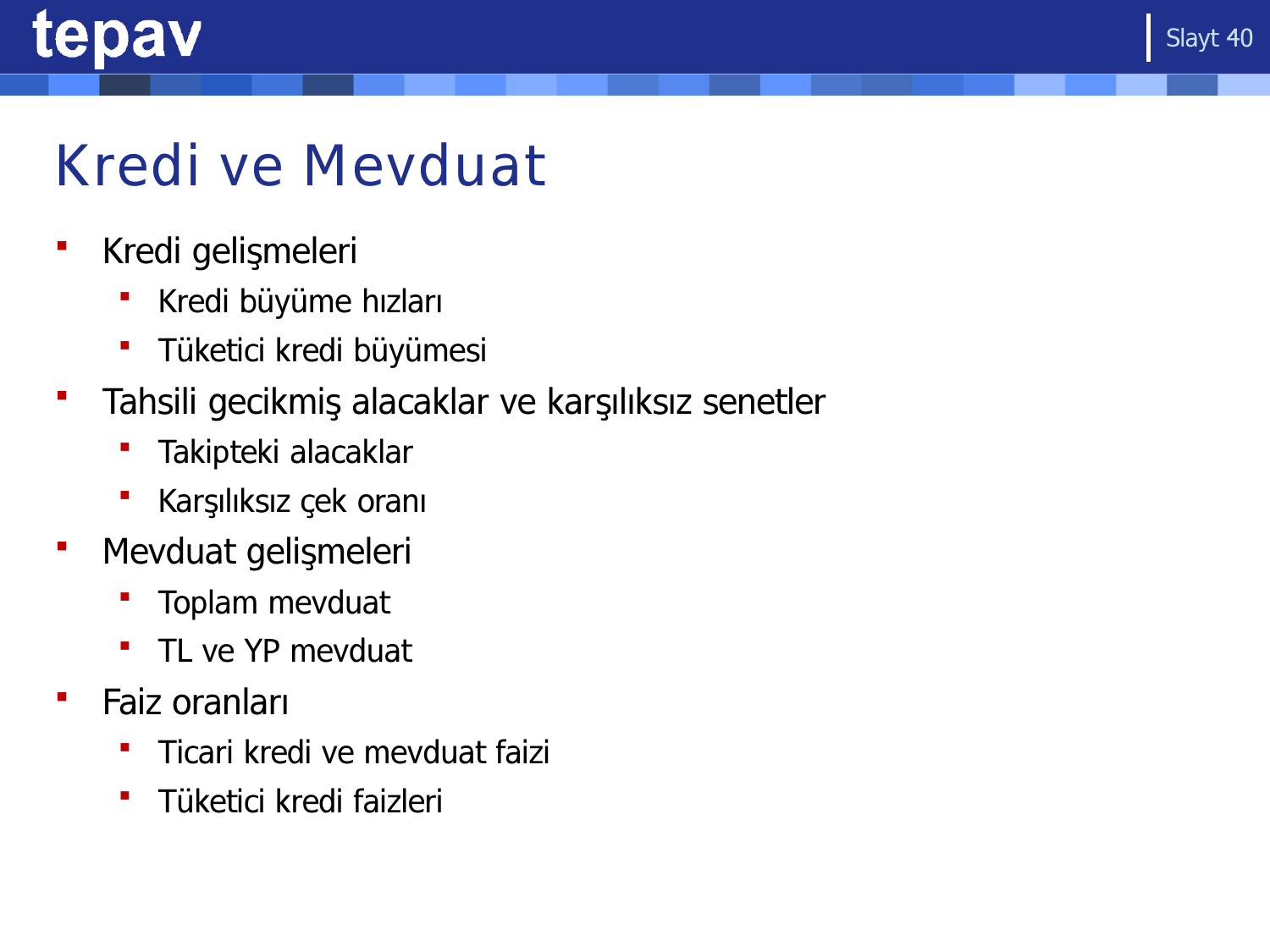

Slayt 40
# Kredi ve Mevduat
Kredi gelişmeleri
Kredi büyüme hızları
Tüketici kredi büyümesi
Tahsili gecikmiş alacaklar ve karşılıksız senetler
Takipteki alacaklar
Karşılıksız çek oranı
Mevduat gelişmeleri
Toplam mevduat
TL ve YP mevduat
Faiz oranları
Ticari kredi ve mevduat faizi
Tüketici kredi faizleri